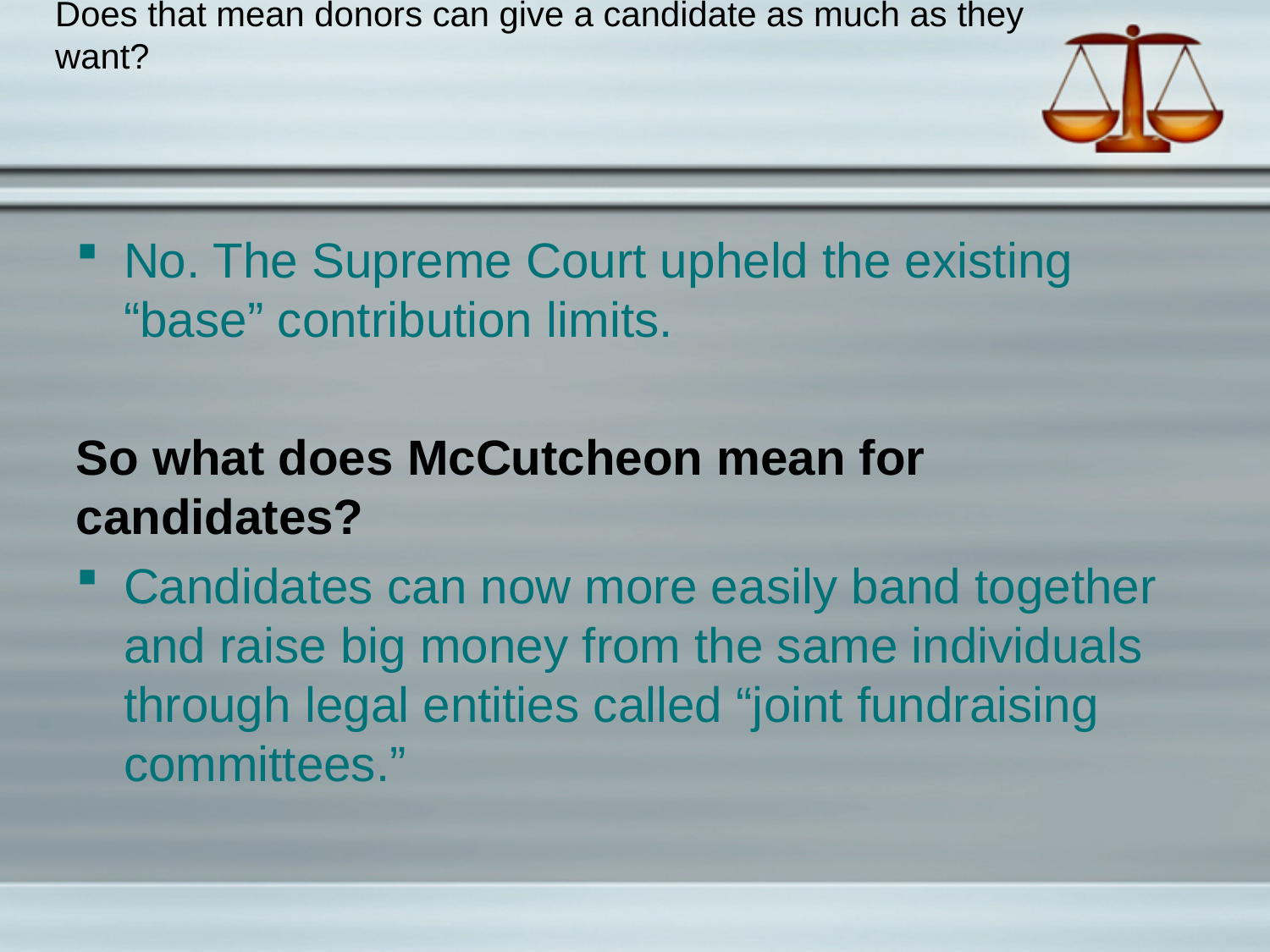

# Does that mean donors can give a candidate as much as they want?
No. The Supreme Court upheld the existing “base” contribution limits.

So what does McCutcheon mean for candidates?
Candidates can now more easily band together and raise big money from the same individuals through legal entities called “joint fundraising committees.”